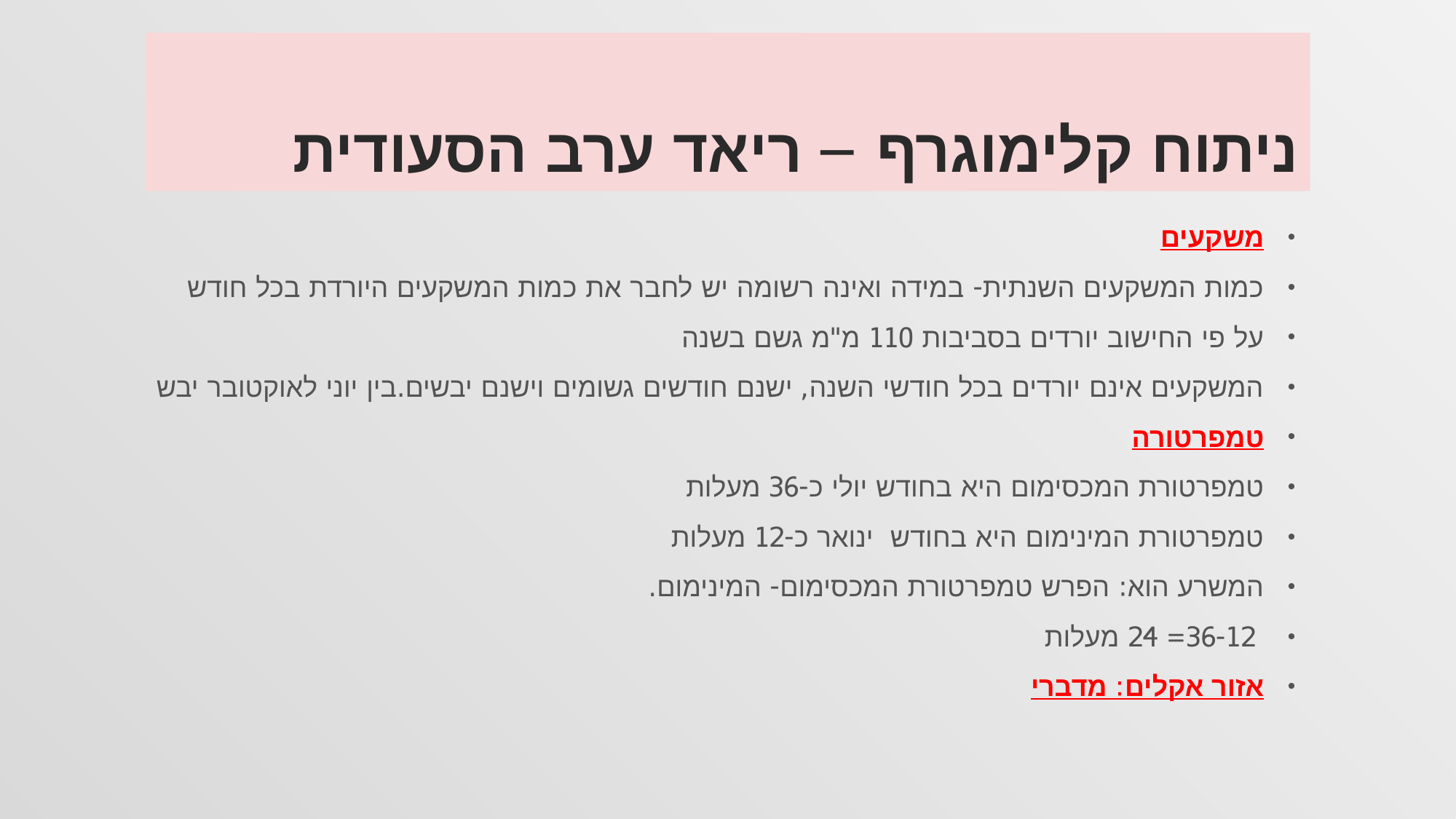

# ניתוח קלימוגרף – ריאד ערב הסעודית
משקעים
כמות המשקעים השנתית- במידה ואינה רשומה יש לחבר את כמות המשקעים היורדת בכל חודש
על פי החישוב יורדים בסביבות 110 מ"מ גשם בשנה
המשקעים אינם יורדים בכל חודשי השנה, ישנם חודשים גשומים וישנם יבשים.בין יוני לאוקטובר יבש
טמפרטורה
טמפרטורת המכסימום היא בחודש יולי כ-36 מעלות
טמפרטורת המינימום היא בחודש  ינואר כ-12 מעלות
המשרע הוא: הפרש טמפרטורת המכסימום- המינימום.
 36-12= 24 מעלות
אזור אקלים: מדברי